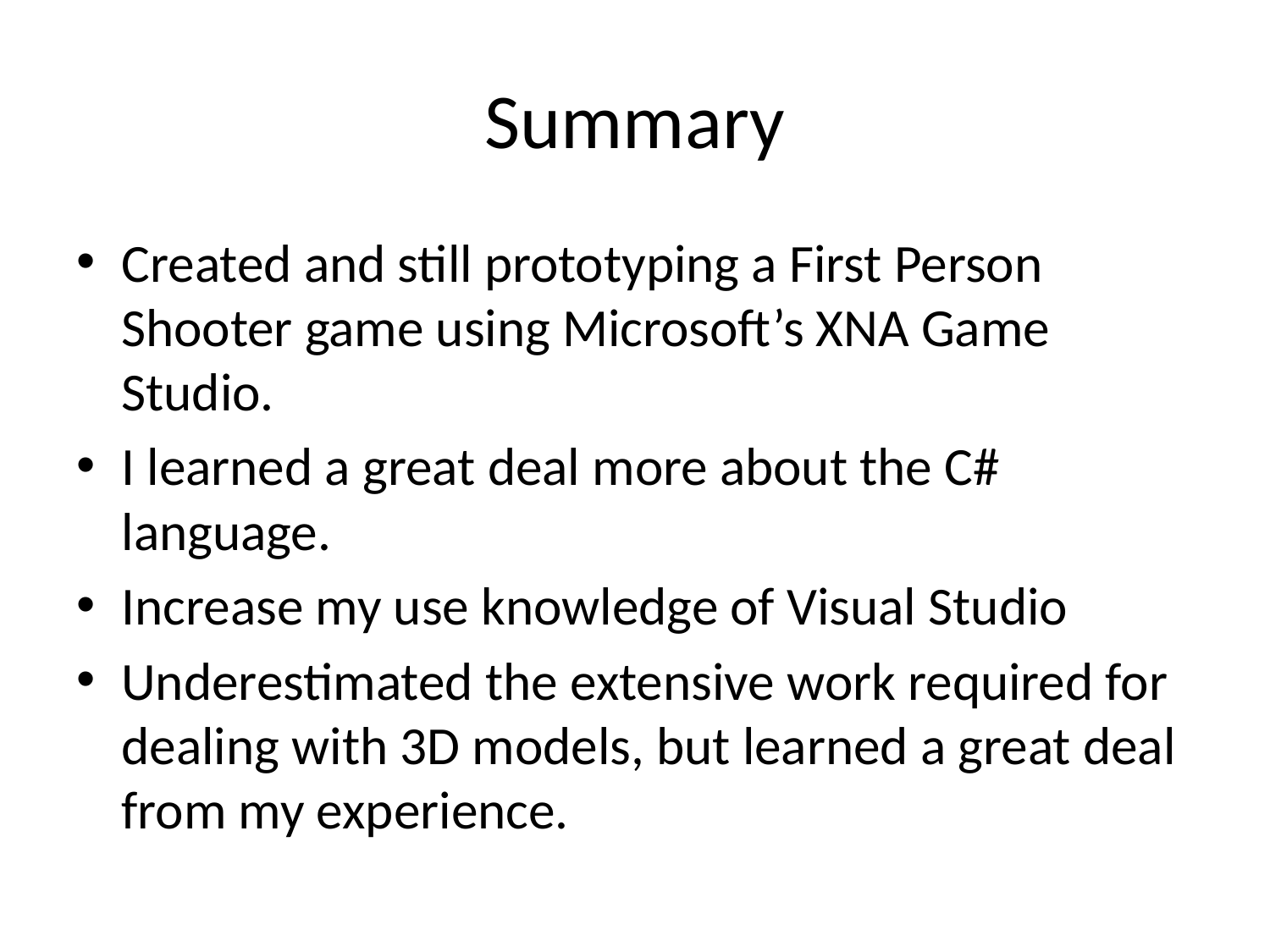

# Summary
Created and still prototyping a First Person Shooter game using Microsoft’s XNA Game Studio.
I learned a great deal more about the C# language.
Increase my use knowledge of Visual Studio
Underestimated the extensive work required for dealing with 3D models, but learned a great deal from my experience.